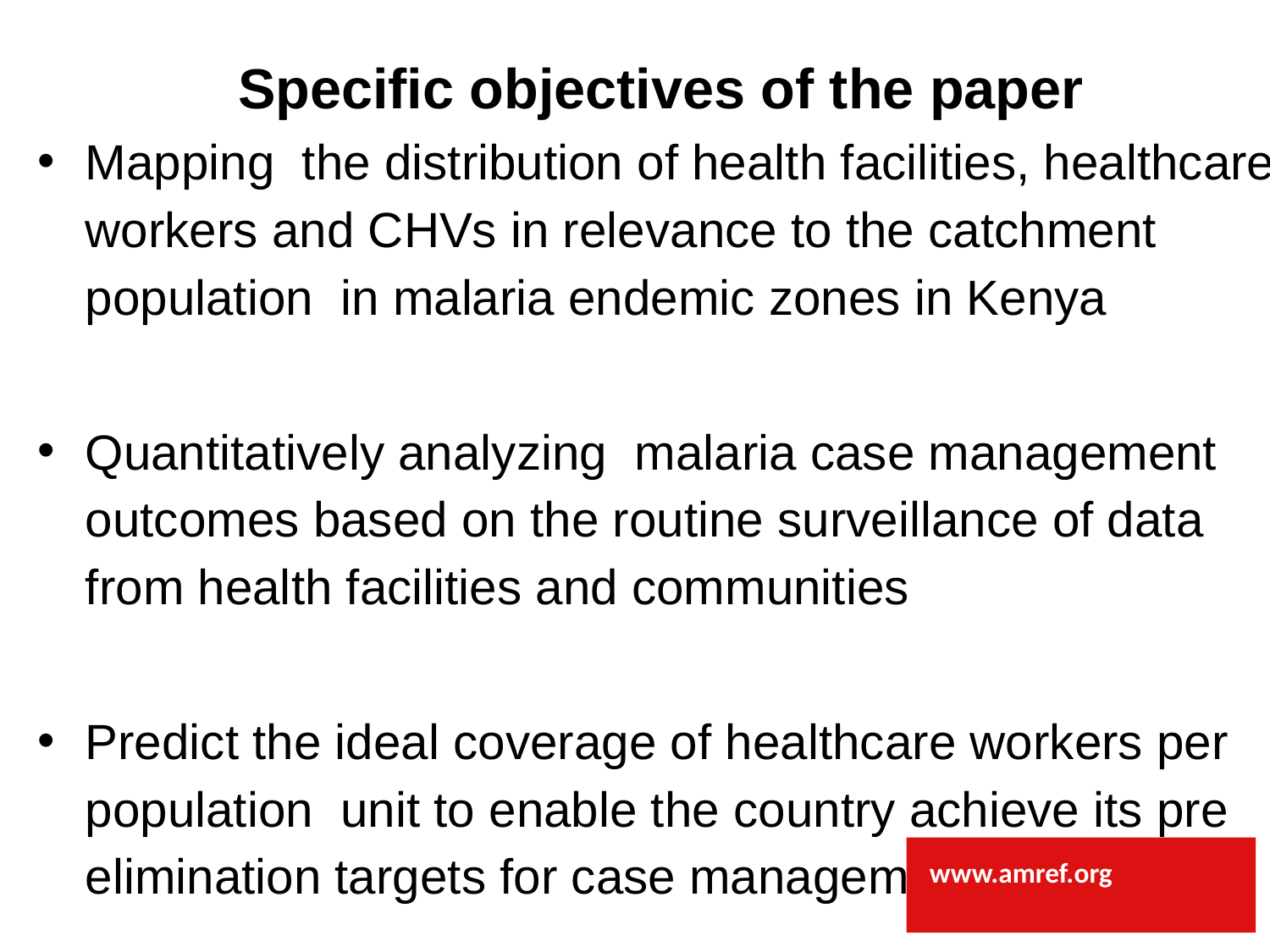

Specific objectives of the paper
Mapping  the distribution of health facilities, healthcare workers and CHVs in relevance to the catchment population  in malaria endemic zones in Kenya

Quantitatively analyzing  malaria case management outcomes based on the routine surveillance of data from health facilities and communities

Predict the ideal coverage of healthcare workers per population  unit to enable the country achieve its pre elimination targets for case management
www.amref.org